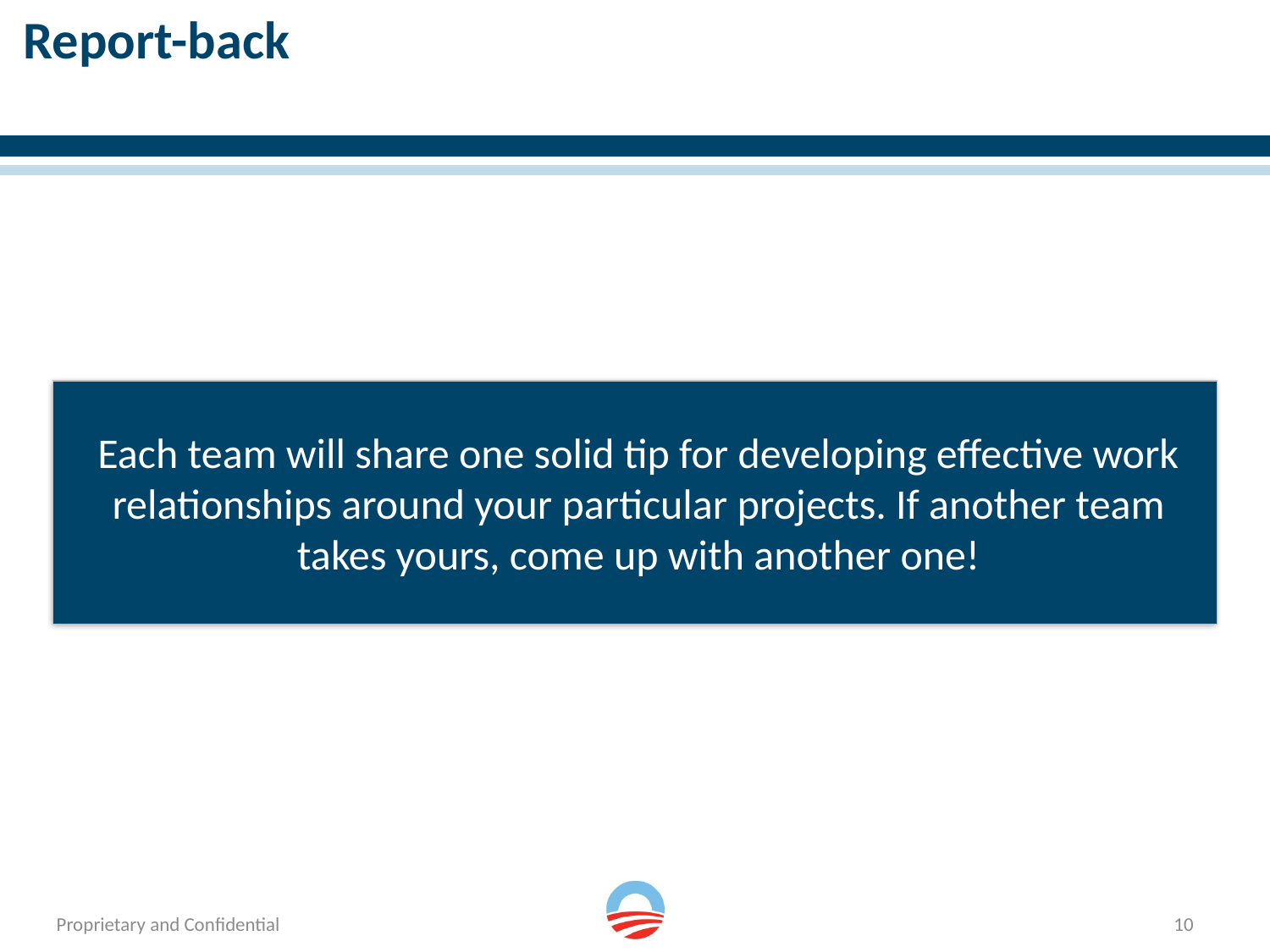

# Report-back
Each team will share one solid tip for developing effective work relationships around your particular projects. If another team takes yours, come up with another one!
10